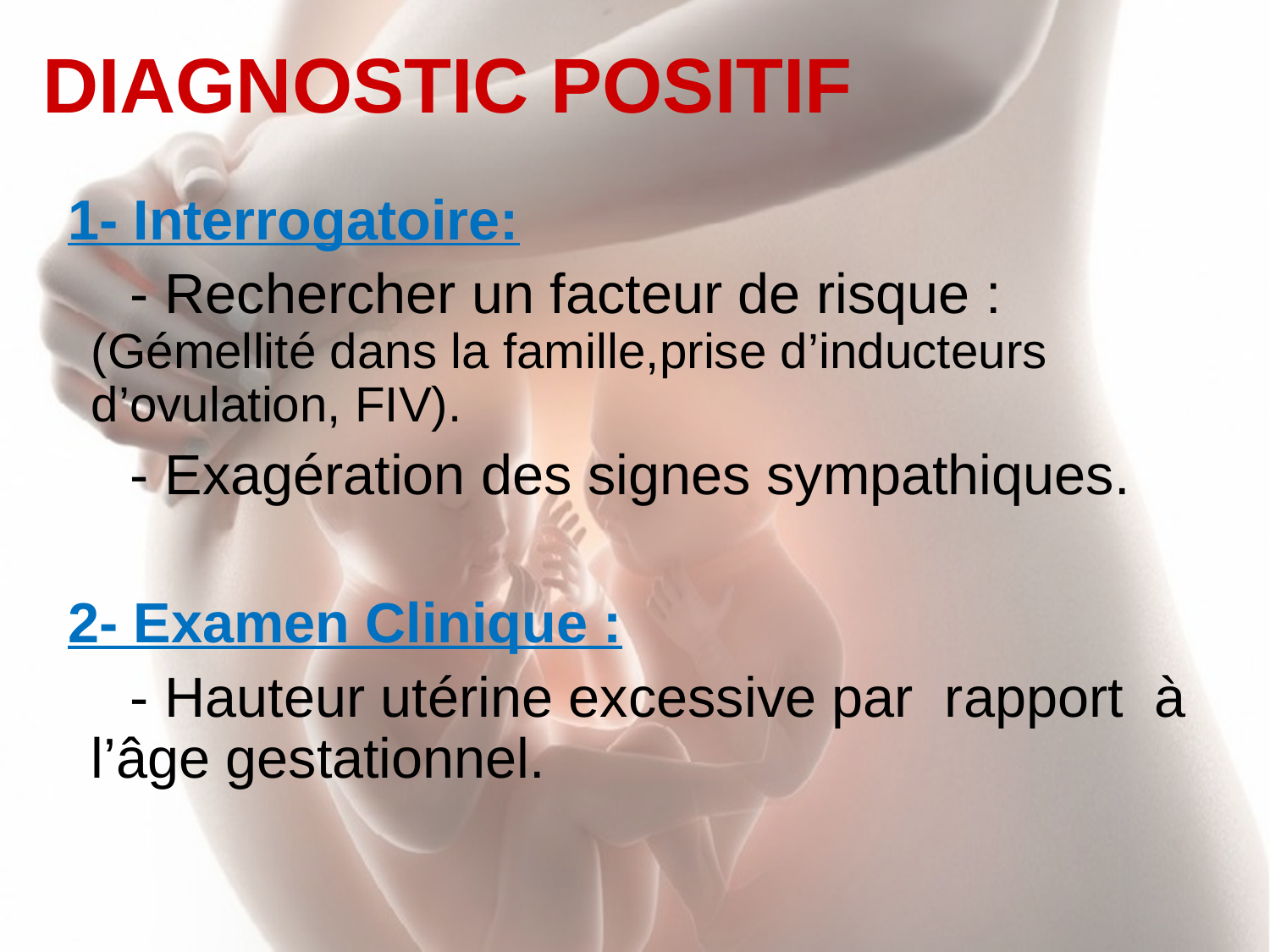

# DIAGNOSTIC POSITIF
1- Interrogatoire:
    - Rechercher un facteur de risque : (Gémellité dans la famille,prise d’inducteurs d’ovulation, FIV).
    - Exagération des signes sympathiques.

2- Examen Clinique :
    - Hauteur utérine excessive par  rapport  à l’âge gestationnel.